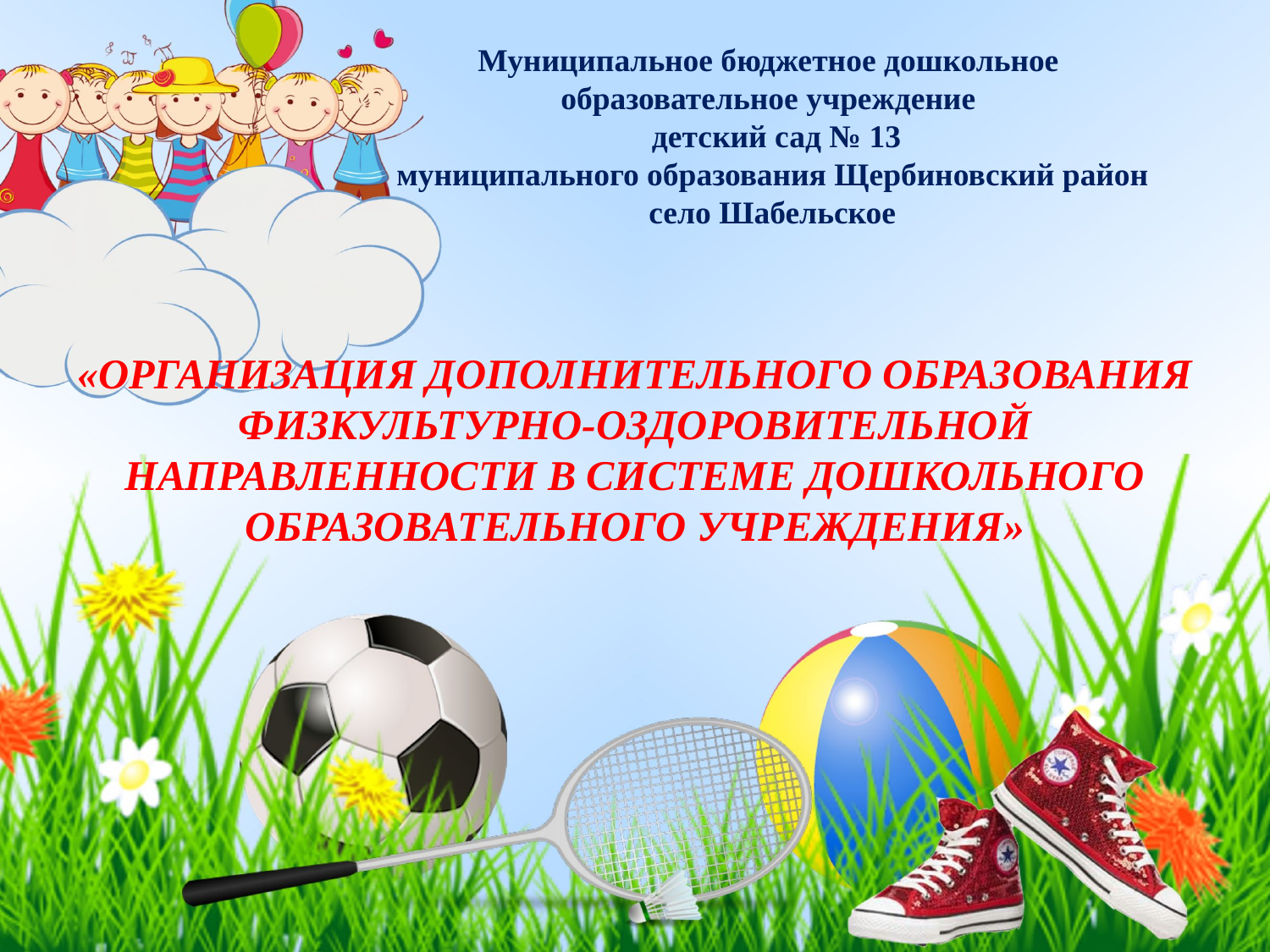

# Муниципальное бюджетное дошкольное образовательное учреждение детский сад № 13 муниципального образования Щербиновский район село Шабельское

«ОРГАНИЗАЦИЯ ДОПОЛНИТЕЛЬНОГО ОБРАЗОВАНИЯ ФИЗКУЛЬТУРНО-ОЗДОРОВИТЕЛЬНОЙ НАПРАВЛЕННОСТИ В СИСТЕМЕ ДОШКОЛЬНОГО ОБРАЗОВАТЕЛЬНОГО УЧРЕЖДЕНИЯ»